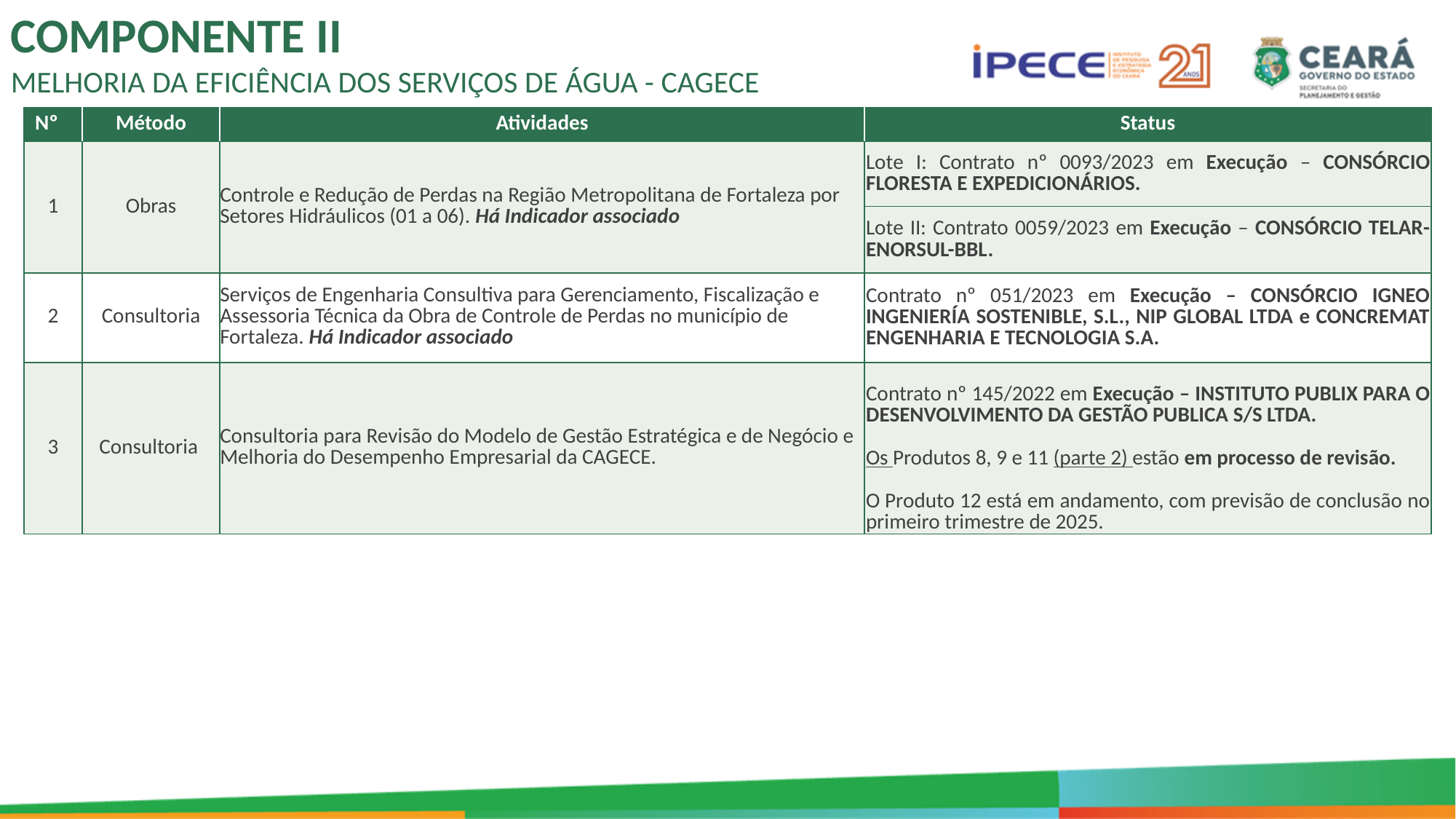

COMPONENTE II
MELHORIA DA EFICIÊNCIA DOS SERVIÇOS DE ÁGUA - CAGECE
| Nº | Método | Atividades | Status |
| --- | --- | --- | --- |
| 1 | Obras | Controle e Redução de Perdas na Região Metropolitana de Fortaleza por Setores Hidráulicos (01 a 06). Há Indicador associado | Lote I: Contrato nº 0093/2023 em Execução – CONSÓRCIO FLORESTA E EXPEDICIONÁRIOS. |
|  |  |  | Lote II: Contrato 0059/2023 em Execução – CONSÓRCIO TELAR-ENORSUL-BBL. |
| 2 | Consultoria | Serviços de Engenharia Consultiva para Gerenciamento, Fiscalização e Assessoria Técnica da Obra de Controle de Perdas no município de Fortaleza. Há Indicador associado | Contrato nº 051/2023 em Execução – CONSÓRCIO IGNEO INGENIERÍA SOSTENIBLE, S.L., NIP GLOBAL LTDA e CONCREMAT ENGENHARIA E TECNOLOGIA S.A. |
| 3 | Consultoria | Consultoria para Revisão do Modelo de Gestão Estratégica e de Negócio e Melhoria do Desempenho Empresarial da CAGECE. | Contrato nº 145/2022 em Execução – INSTITUTO PUBLIX PARA O DESENVOLVIMENTO DA GESTÃO PUBLICA S/S LTDA. Os Produtos 8, 9 e 11 (parte 2) estão em processo de revisão. O Produto 12 está em andamento, com previsão de conclusão no primeiro trimestre de 2025. |